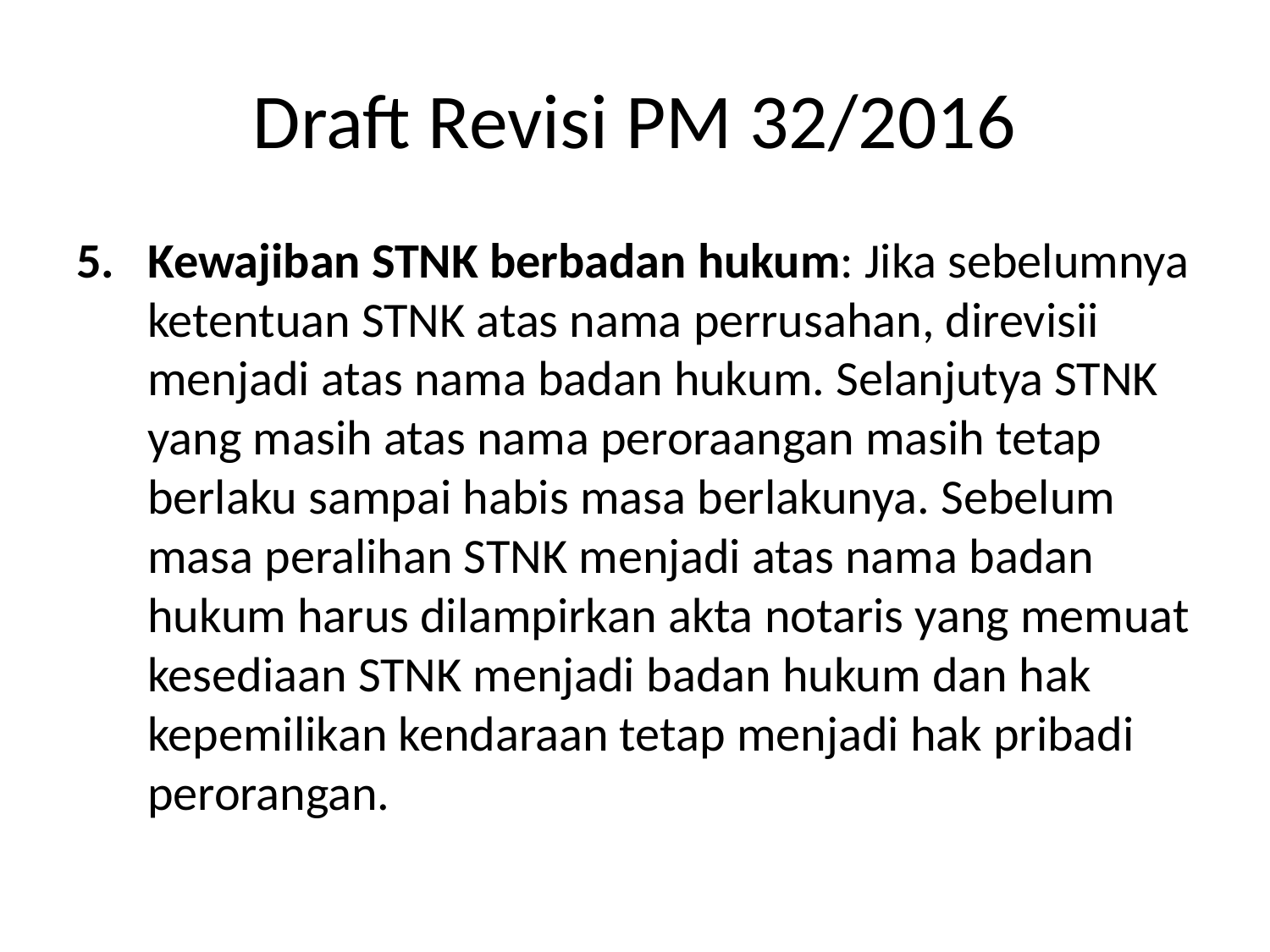

# Draft Revisi PM 32/2016
Kewajiban STNK berbadan hukum: Jika sebelumnya ketentuan STNK atas nama perrusahan, direvisii menjadi atas nama badan hukum. Selanjutya STNK yang masih atas nama peroraangan masih tetap berlaku sampai habis masa berlakunya. Sebelum masa peralihan STNK menjadi atas nama badan hukum harus dilampirkan akta notaris yang memuat kesediaan STNK menjadi badan hukum dan hak kepemilikan kendaraan tetap menjadi hak pribadi perorangan.